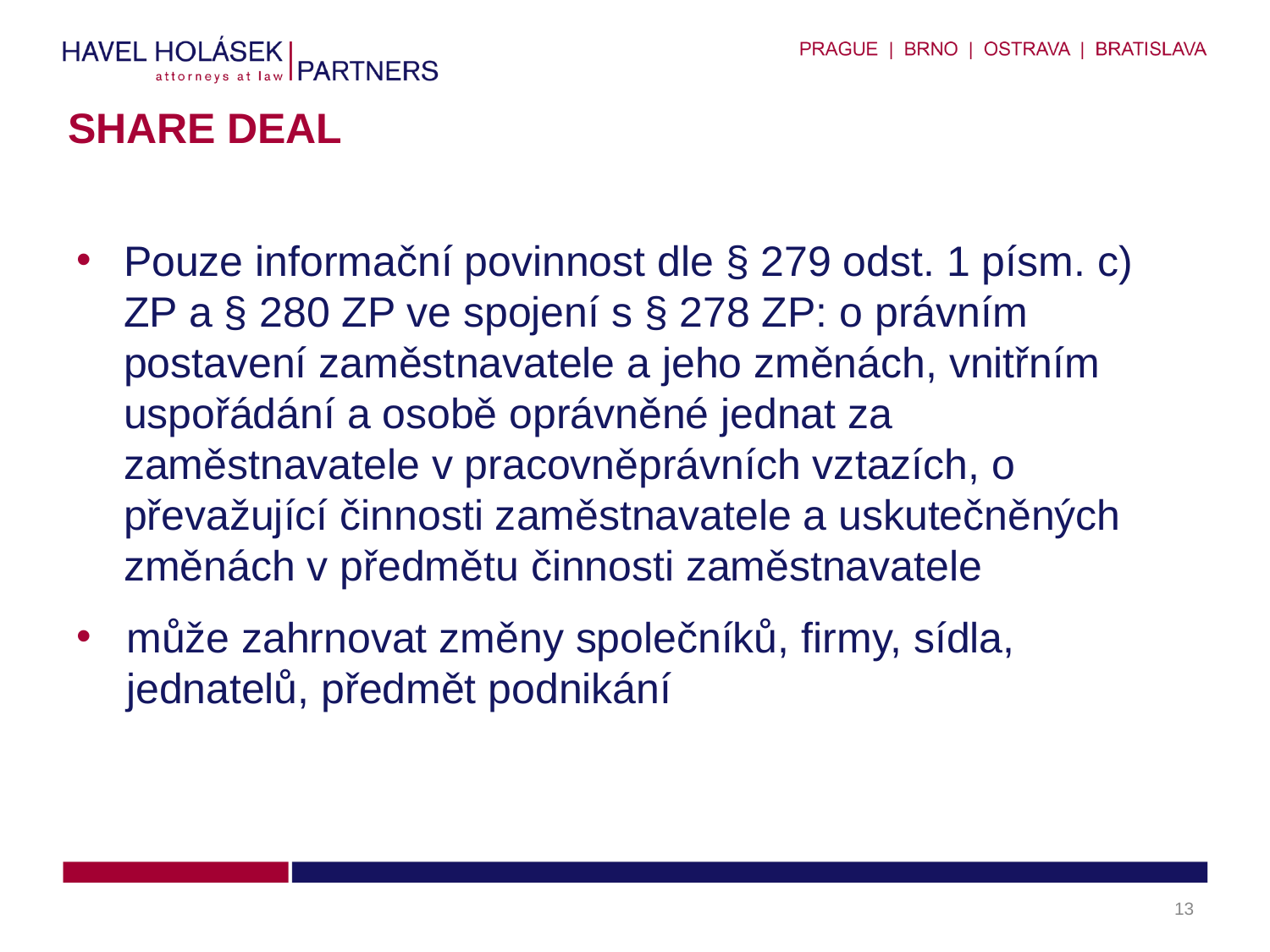

# Share Deal
Pouze informační povinnost dle § 279 odst. 1 písm. c) ZP a § 280 ZP ve spojení s § 278 ZP: o právním postavení zaměstnavatele a jeho změnách, vnitřním uspořádání a osobě oprávněné jednat za zaměstnavatele v pracovněprávních vztazích, o převažující činnosti zaměstnavatele a uskutečněných změnách v předmětu činnosti zaměstnavatele
může zahrnovat změny společníků, firmy, sídla,  	 jednatelů, předmět podnikání

13